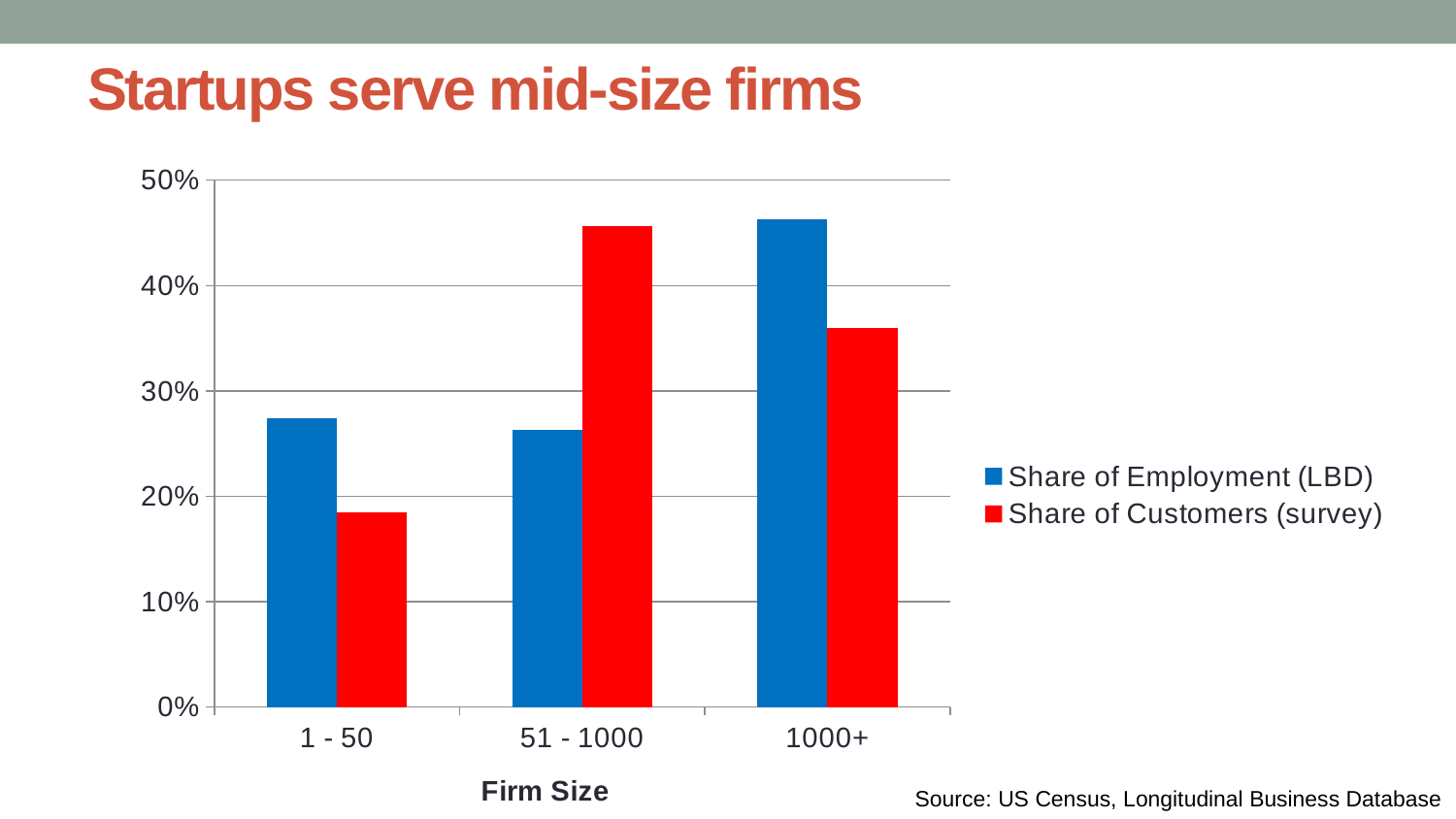

# Startups serve mid-size firms

### Chart

| Category | Share of Employment (LBD) | Share of Customers (survey) |
|---|---|---|
| 1 - 50 | 0.27394275253224293 | 0.184375 |
| 51 - 1000 | 0.26326274479775513 | 0.45625 |
| 1000+ | 0.46279450267000194 | 0.359375 |
Source: US Census, Longitudinal Business Database